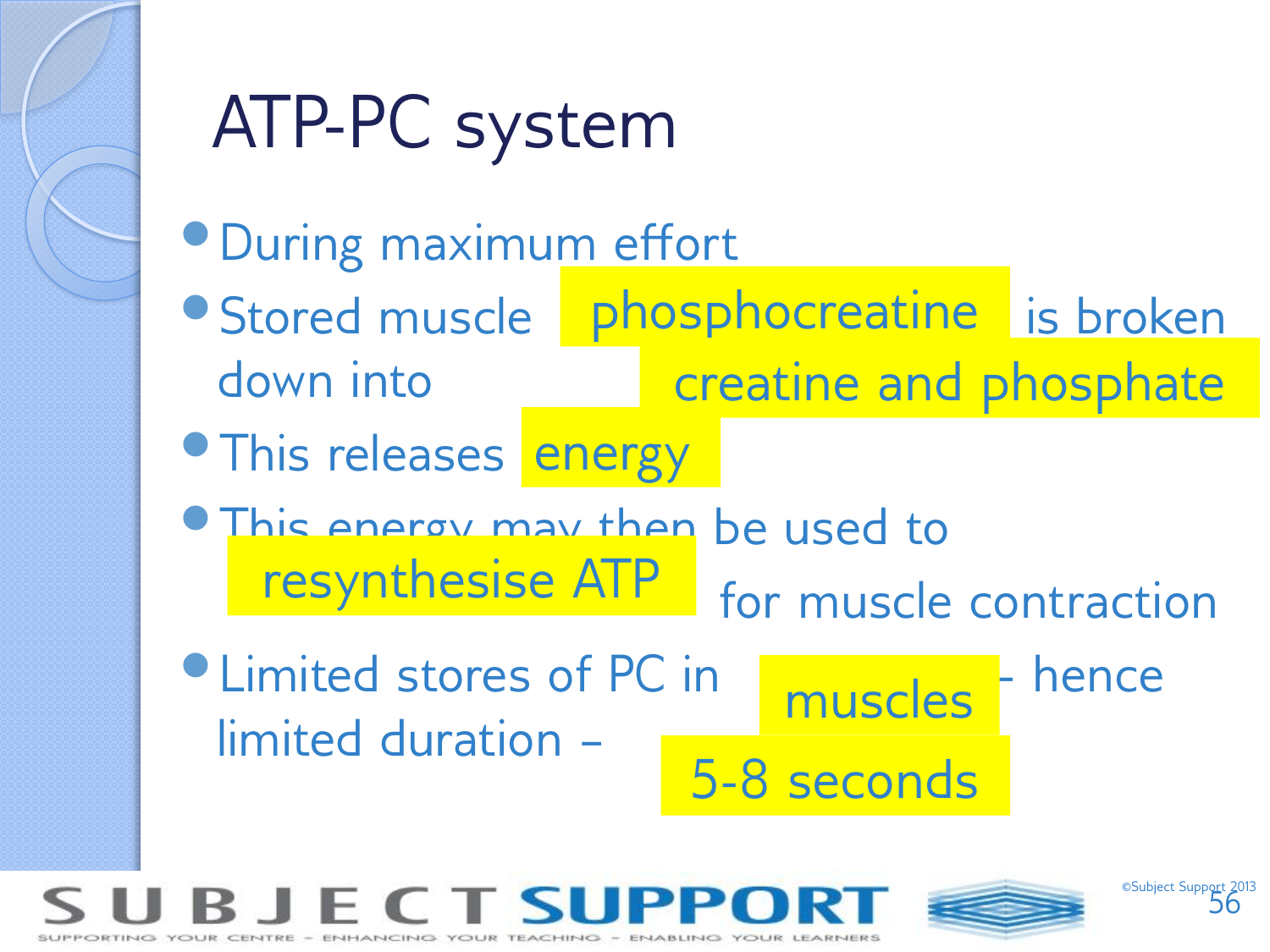

# ATP-PC system
During maximum effort
Stored muscle                               is broken down into
This releases
This energy may then be used to
                                  for muscle contraction
Limited stores of PC in                 – hence limited duration –

phosphocreatine
creatine and phosphate
energy
resynthesise ATP
muscles
5-8 seconds
56